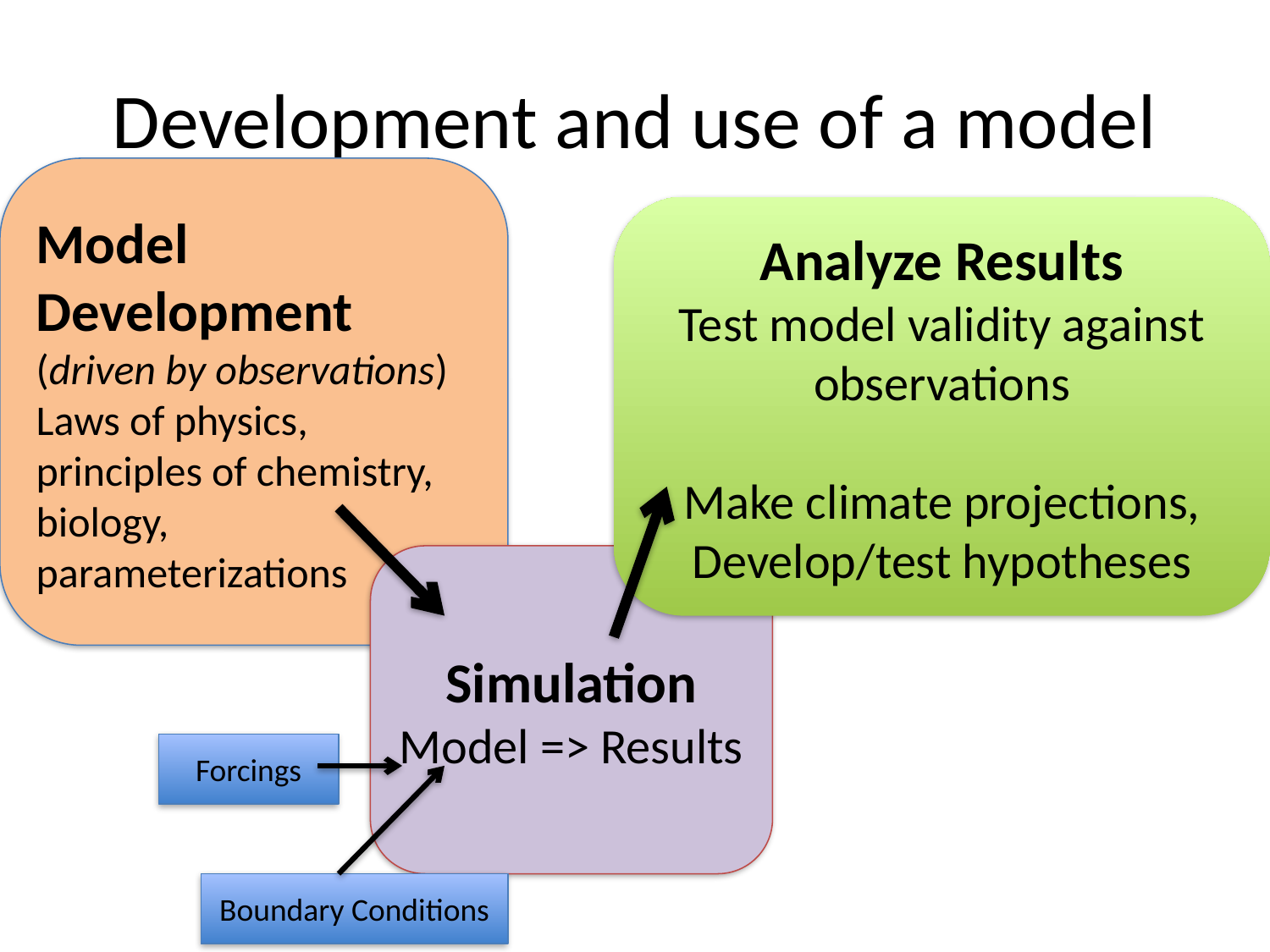

# Development and use of a model
Model Development
(driven by observations)
Laws of physics, principles of chemistry, biology, parameterizations
Analyze Results
Test model validity against observations

Make climate projections, Develop/test hypotheses
Simulation
Model => Results
Forcings
Boundary Conditions